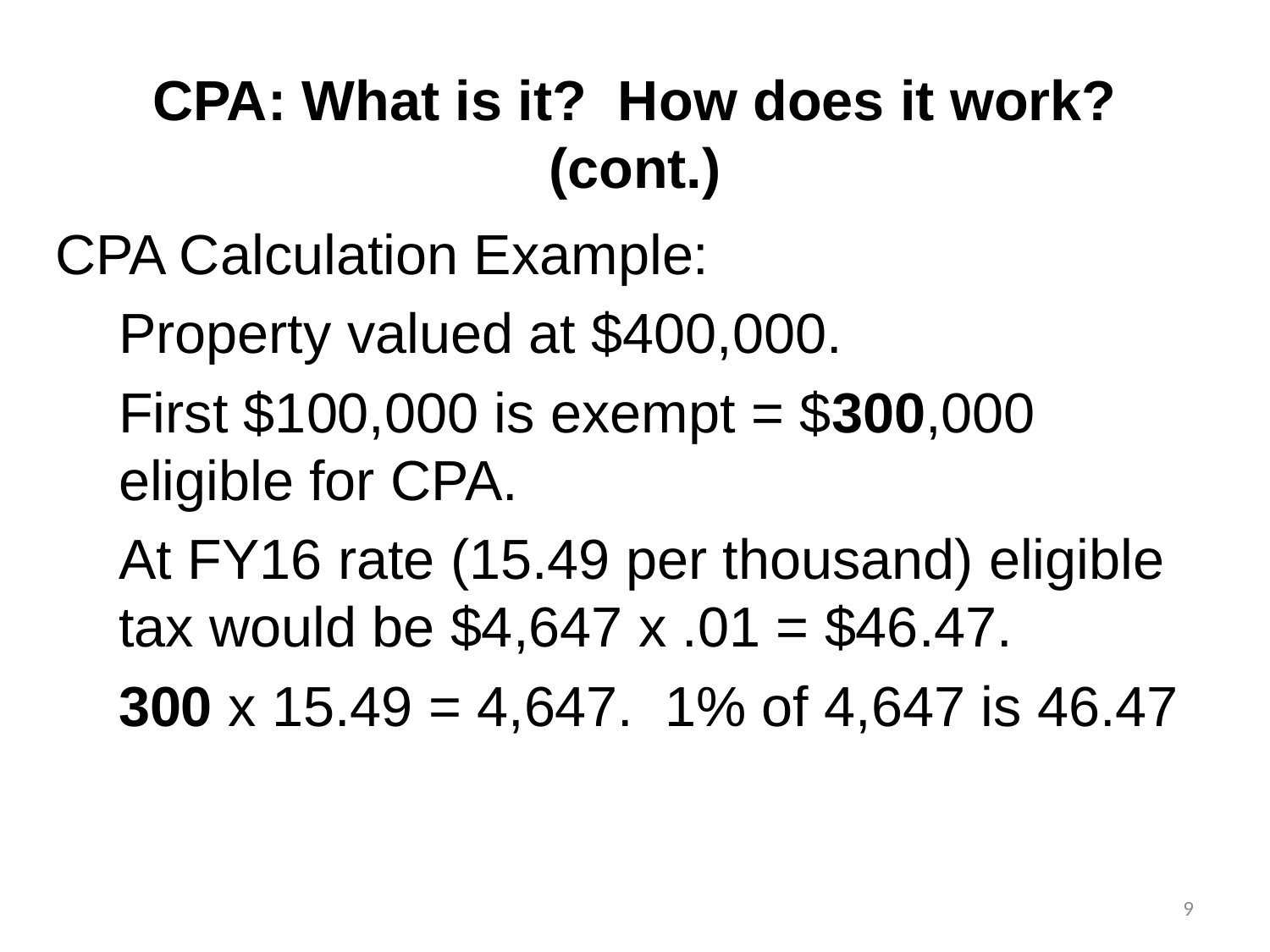

# CPA: What is it?  How does it work? (cont.)
CPA Calculation Example:
Property valued at $400,000.
First $100,000 is exempt = $300,000 eligible for CPA.
At FY16 rate (15.49 per thousand) eligible tax would be $4,647 x .01 = $46.47.
300 x 15.49 = 4,647.  1% of 4,647 is 46.47

9